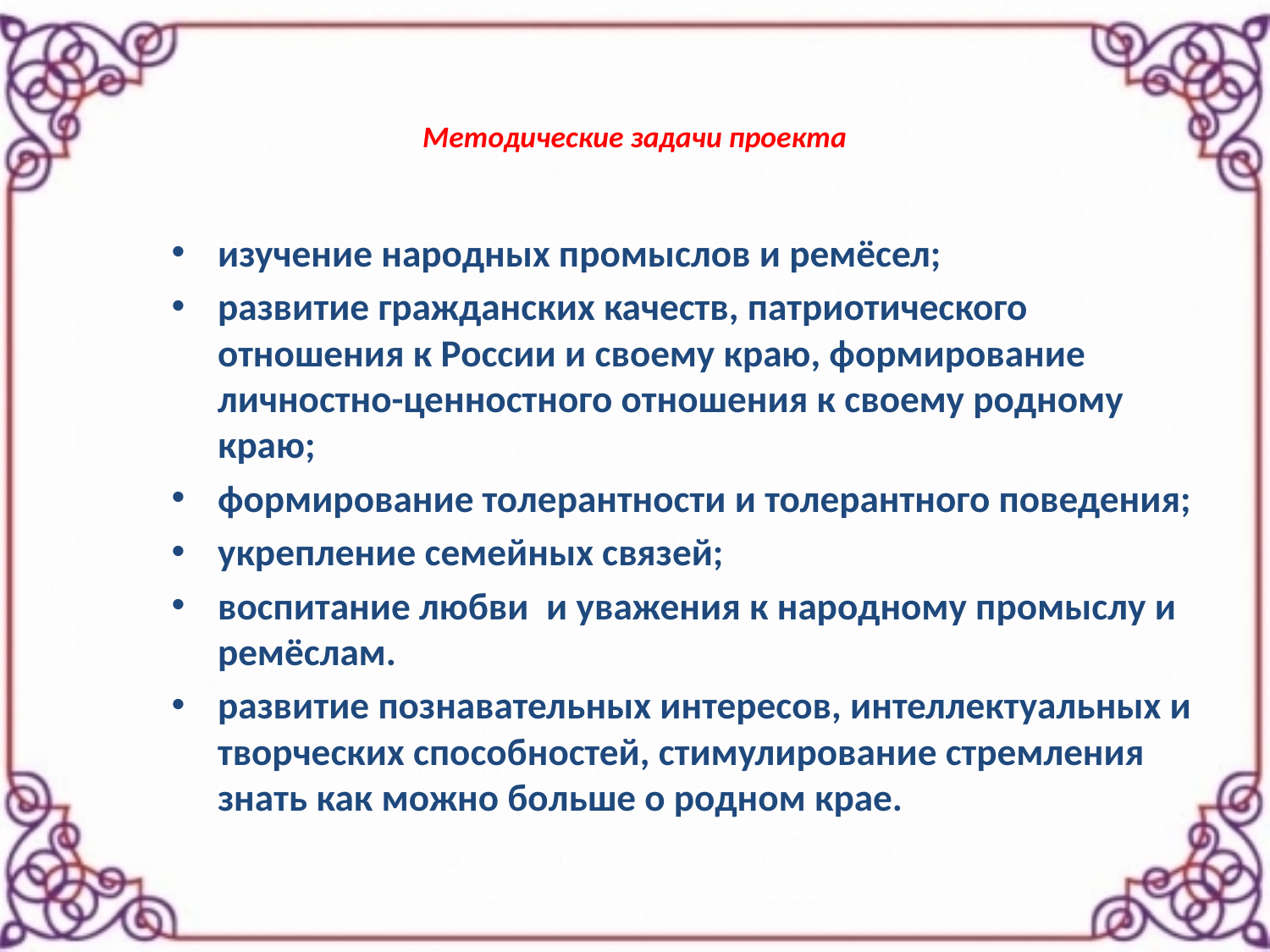

# Методические задачи проекта
изучение народных промыслов и ремёсел;
развитие гражданских качеств, патриотического отношения к России и своему краю, формирование личностно-ценностного отношения к своему родному краю;
формирование толерантности и толерантного поведения;
укрепление семейных связей;
воспитание любви  и уважения к народному промыслу и ремёслам.
развитие познавательных интересов, интеллектуальных и творческих способностей, стимулирование стремления знать как можно больше о родном крае.